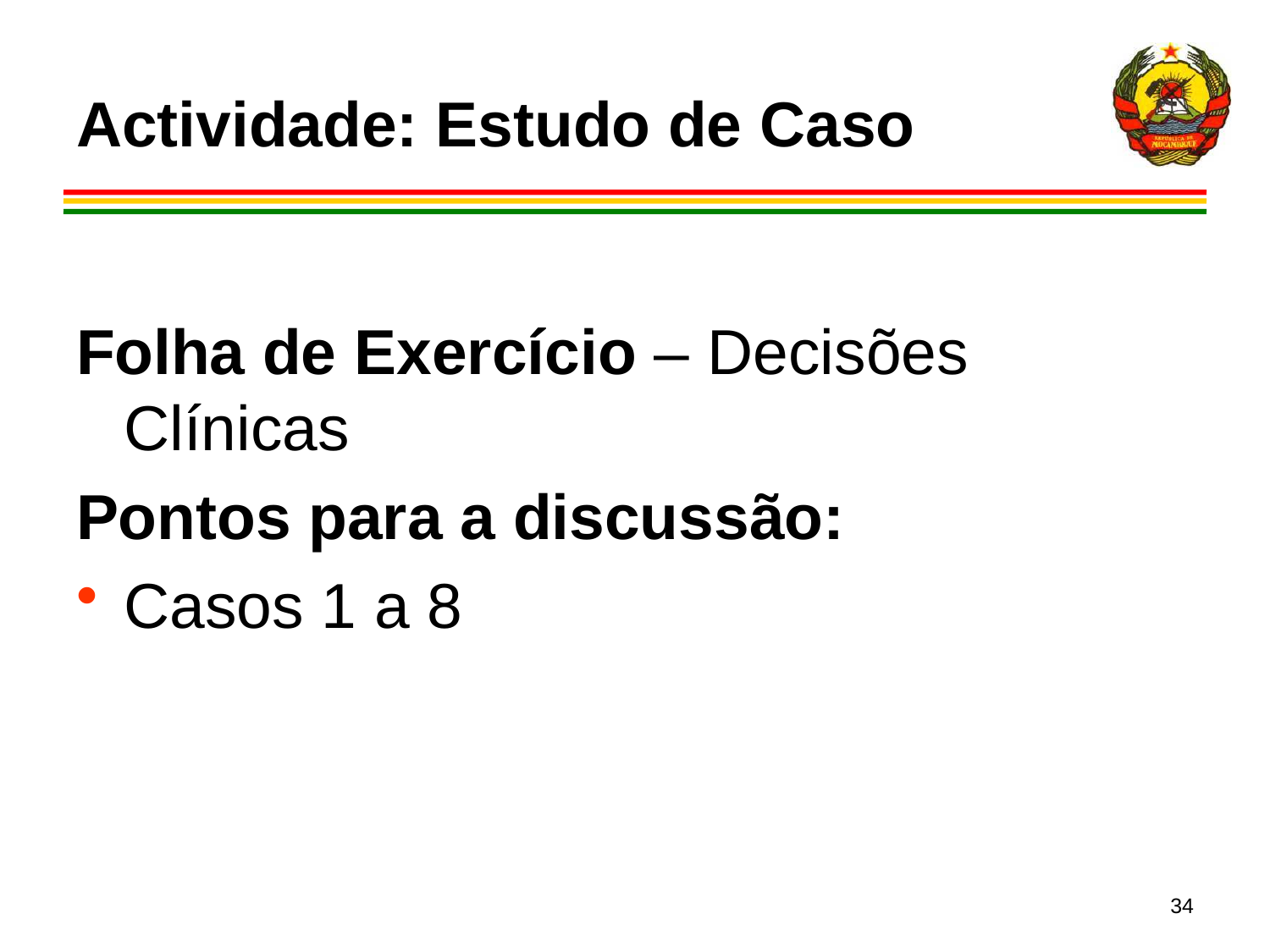

# Actividade: Estudo de Caso

Folha de Exercício – Decisões Clínicas
Pontos para a discussão:
Casos 1 a 8